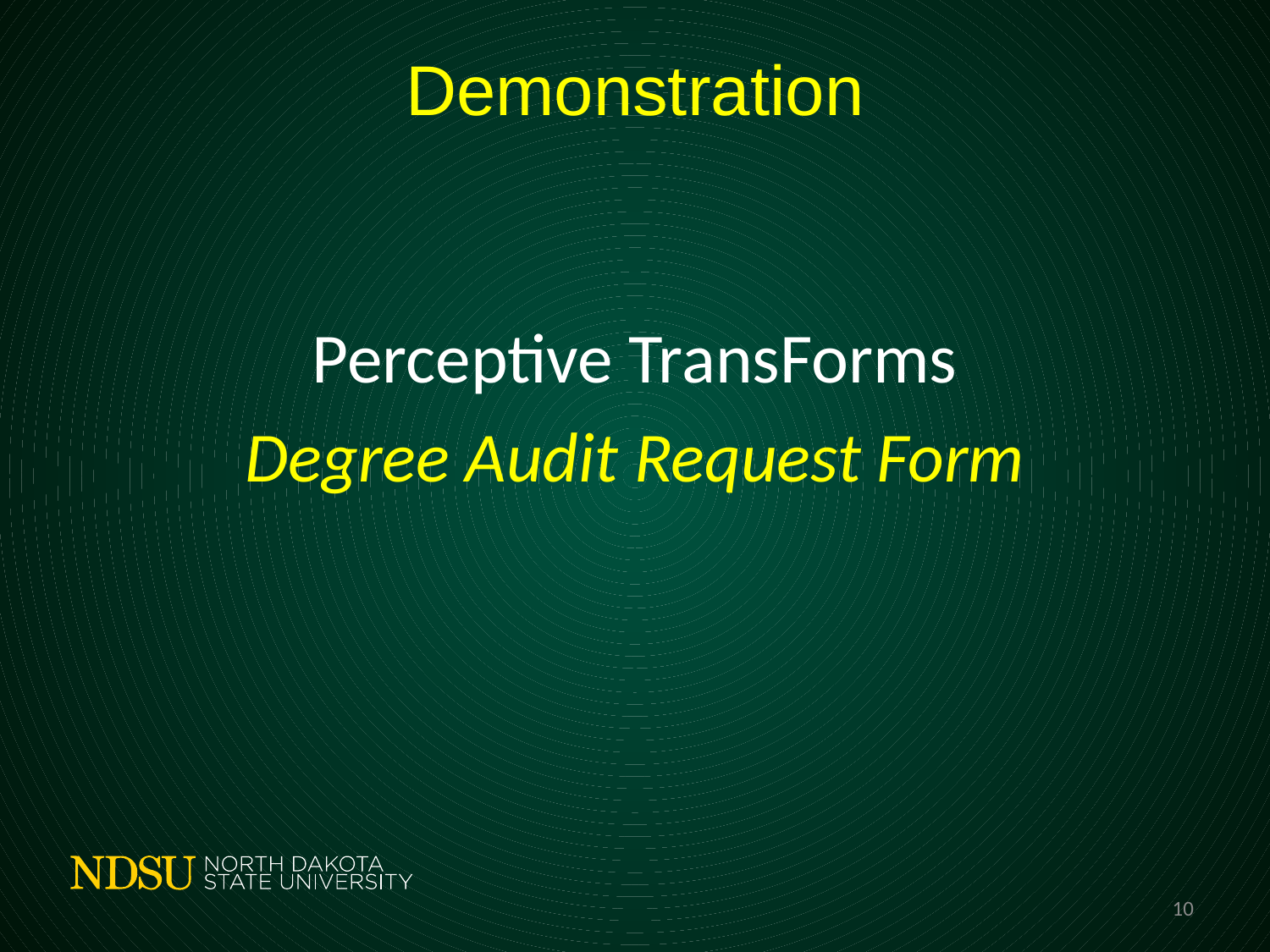

# Demonstration
Perceptive TransForms
Degree Audit Request Form

10